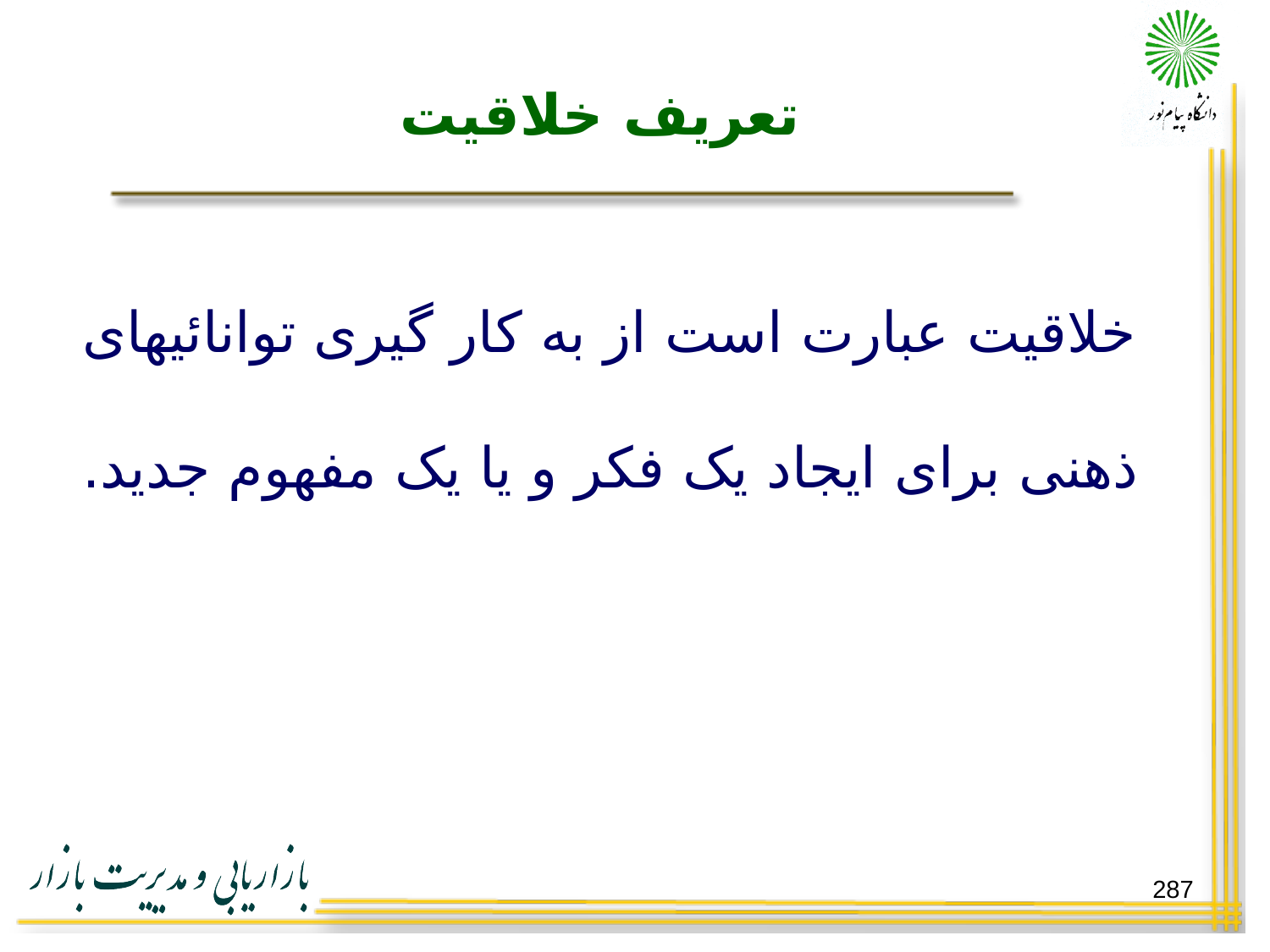

# تعریف خلاقیت
خلاقیت عبارت است از به کار گیری توانائیهای ذهنی برای ایجاد یک فکر و یا یک مفهوم جدید.
287